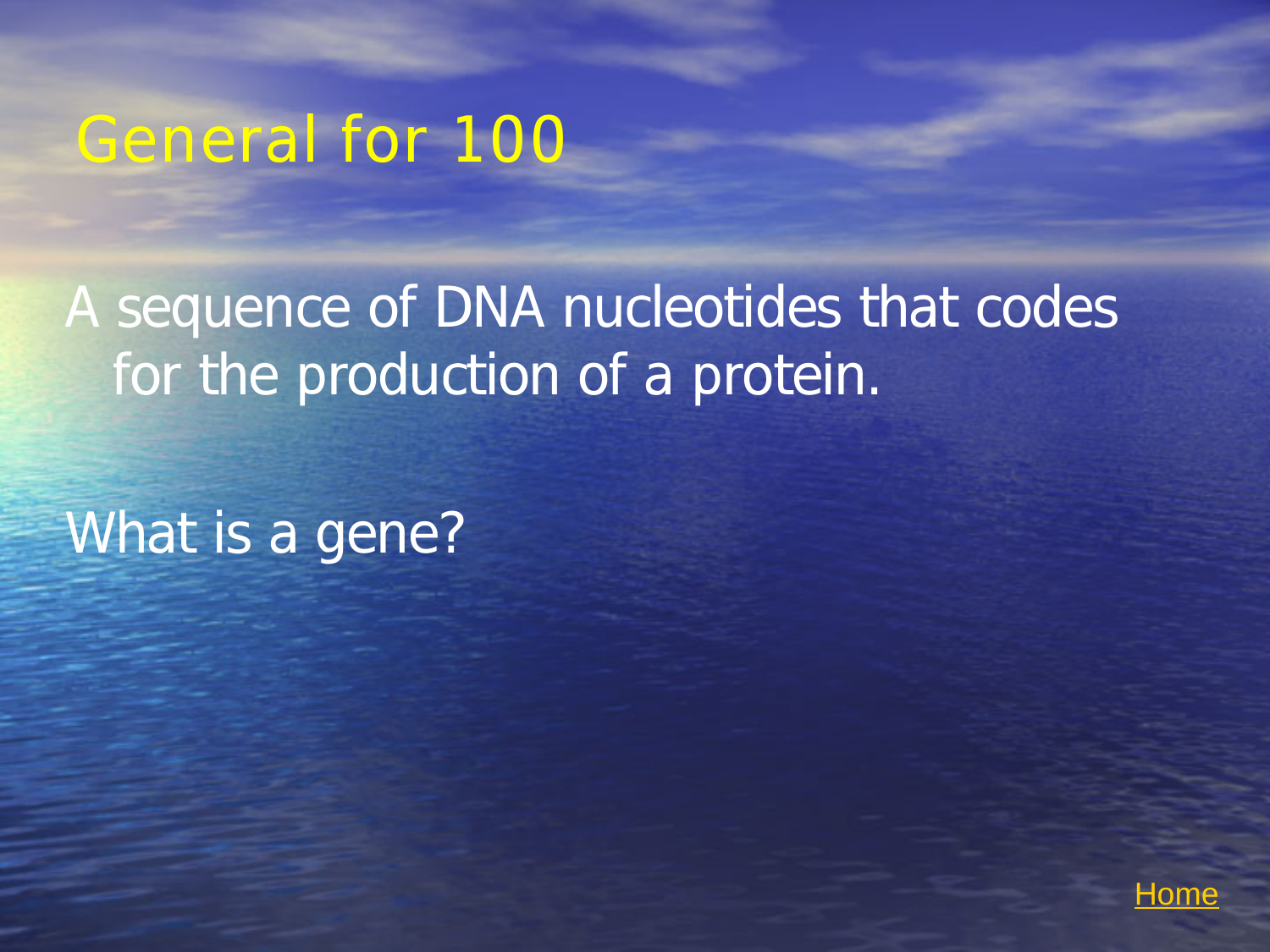

# General for 100
A sequence of DNA nucleotides that codes for the production of a protein.

What is a gene?

Home